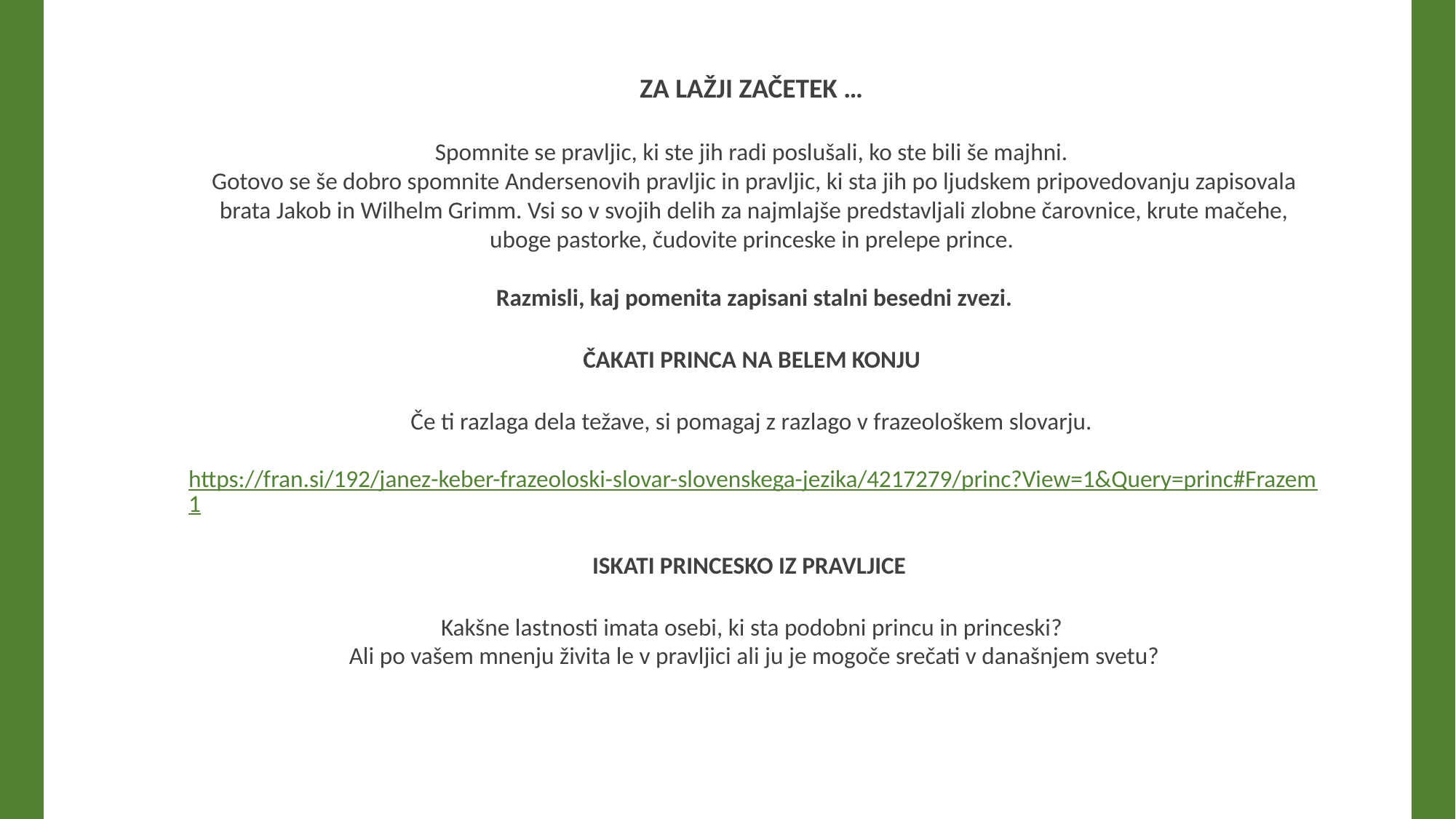

ZA LAŽJI ZAČETEK …

Spomnite se pravljic, ki ste jih radi poslušali, ko ste bili še majhni.
Gotovo se še dobro spomnite Andersenovih pravljic in pravljic, ki sta jih po ljudskem pripovedovanju zapisovala brata Jakob in Wilhelm Grimm. Vsi so v svojih delih za najmlajše predstavljali zlobne čarovnice, krute mačehe, uboge pastorke, čudovite princeske in prelepe prince.
Razmisli, kaj pomenita zapisani stalni besedni zvezi.

ČAKATI PRINCA NA BELEM KONJU

Če ti razlaga dela težave, si pomagaj z razlago v frazeološkem slovarju.

https://fran.si/192/janez-keber-frazeoloski-slovar-slovenskega-jezika/4217279/princ?View=1&Query=princ#Frazem1

ISKATI PRINCESKO IZ PRAVLJICE

Kakšne lastnosti imata osebi, ki sta podobni princu in princeski?
Ali po vašem mnenju živita le v pravljici ali ju je mogoče srečati v današnjem svetu?